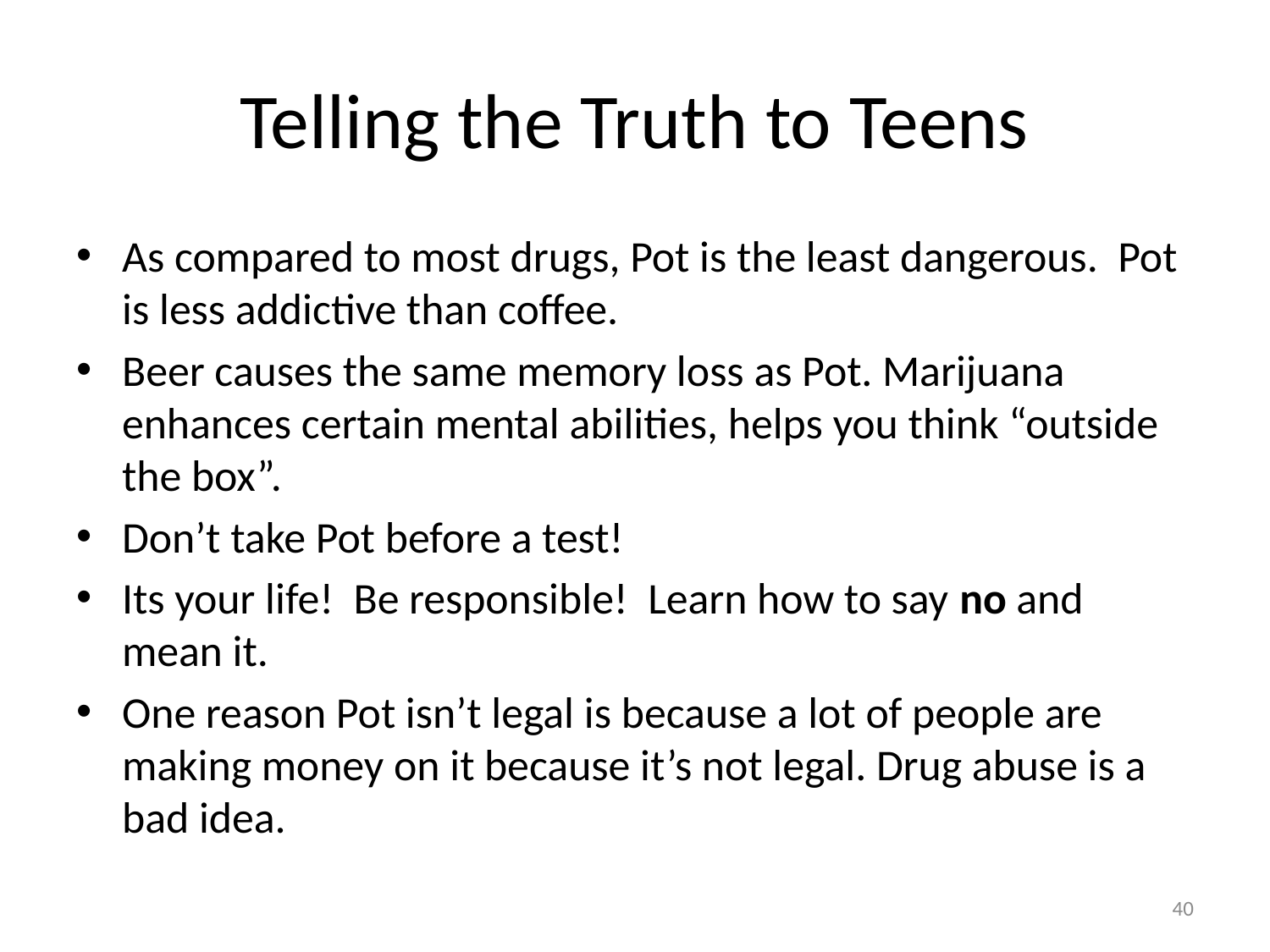

# Telling the Truth to Teens
As compared to most drugs, Pot is the least dangerous.  Pot is less addictive than coffee.
Beer causes the same memory loss as Pot. Marijuana enhances certain mental abilities, helps you think “outside the box”.
Don’t take Pot before a test!
Its your life!  Be responsible!  Learn how to say no and mean it.
One reason Pot isn’t legal is because a lot of people are making money on it because it’s not legal. Drug abuse is a bad idea.
40